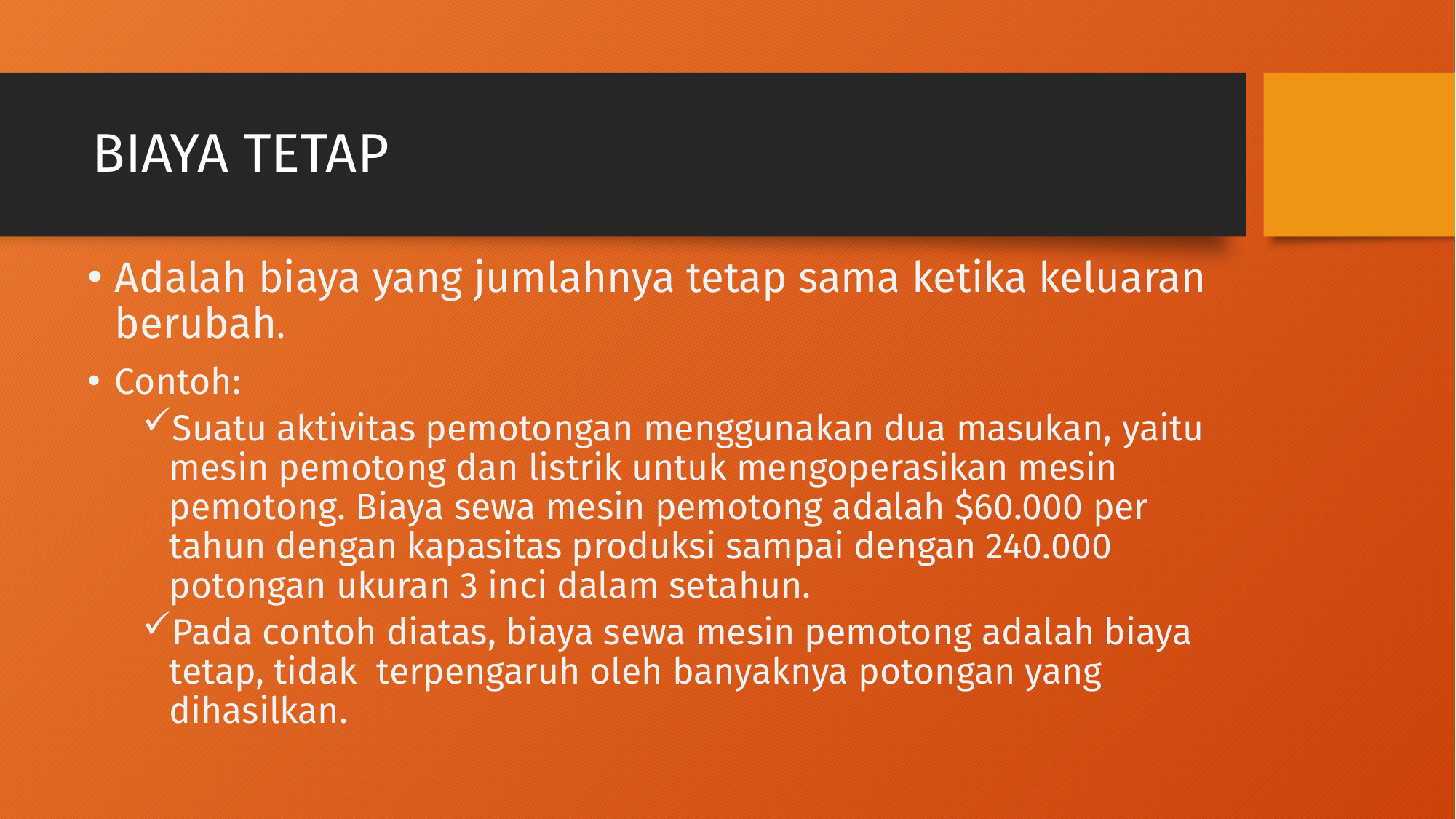

# BIAYA TETAP
Adalah biaya yang jumlahnya tetap sama ketika keluaran berubah.
Contoh:
Suatu aktivitas pemotongan menggunakan dua masukan, yaitu mesin pemotong dan listrik untuk mengoperasikan mesin pemotong. Biaya sewa mesin pemotong adalah $60.000 per tahun dengan kapasitas produksi sampai dengan 240.000 potongan ukuran 3 inci dalam setahun.
Pada contoh diatas, biaya sewa mesin pemotong adalah biaya tetap, tidak  terpengaruh oleh banyaknya potongan yang dihasilkan.